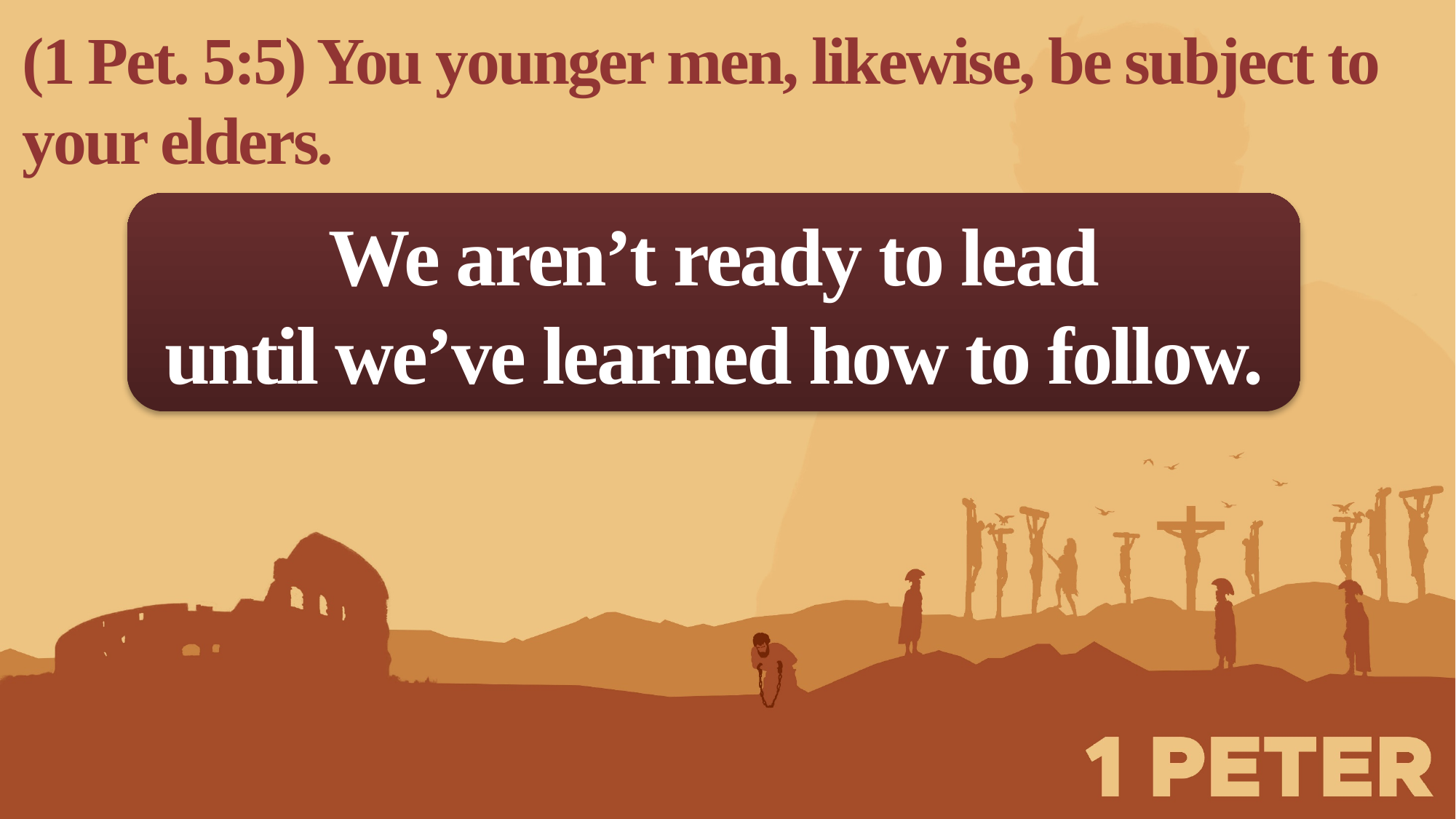

(1 Pet. 5:5) You younger men, likewise, be subject to your elders.
We aren’t ready to lead
until we’ve learned how to follow.